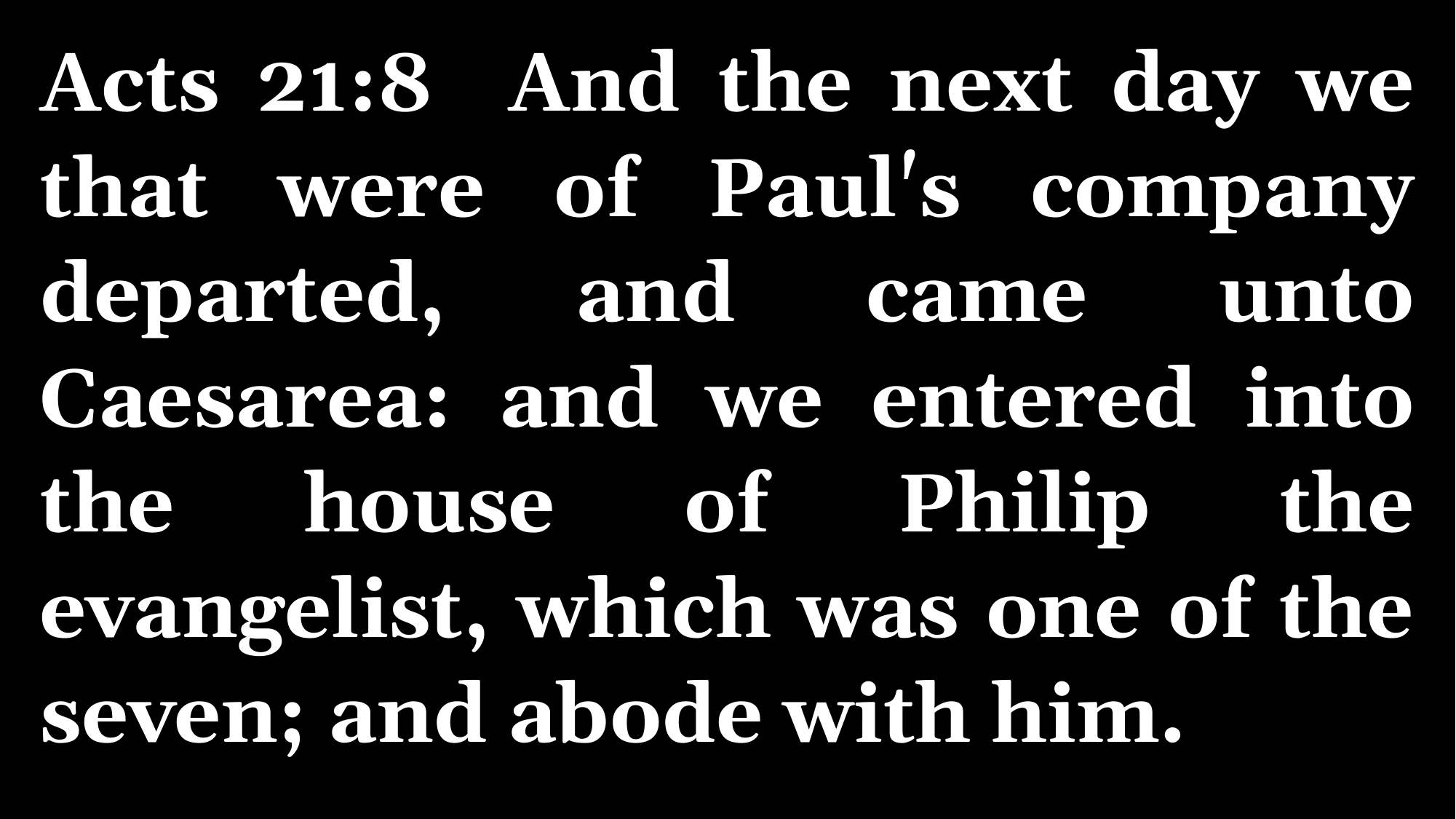

Acts 21:8  And the next day we that were of Paul's company departed, and came unto Caesarea: and we entered into the house of Philip the evangelist, which was one of the seven; and abode with him.